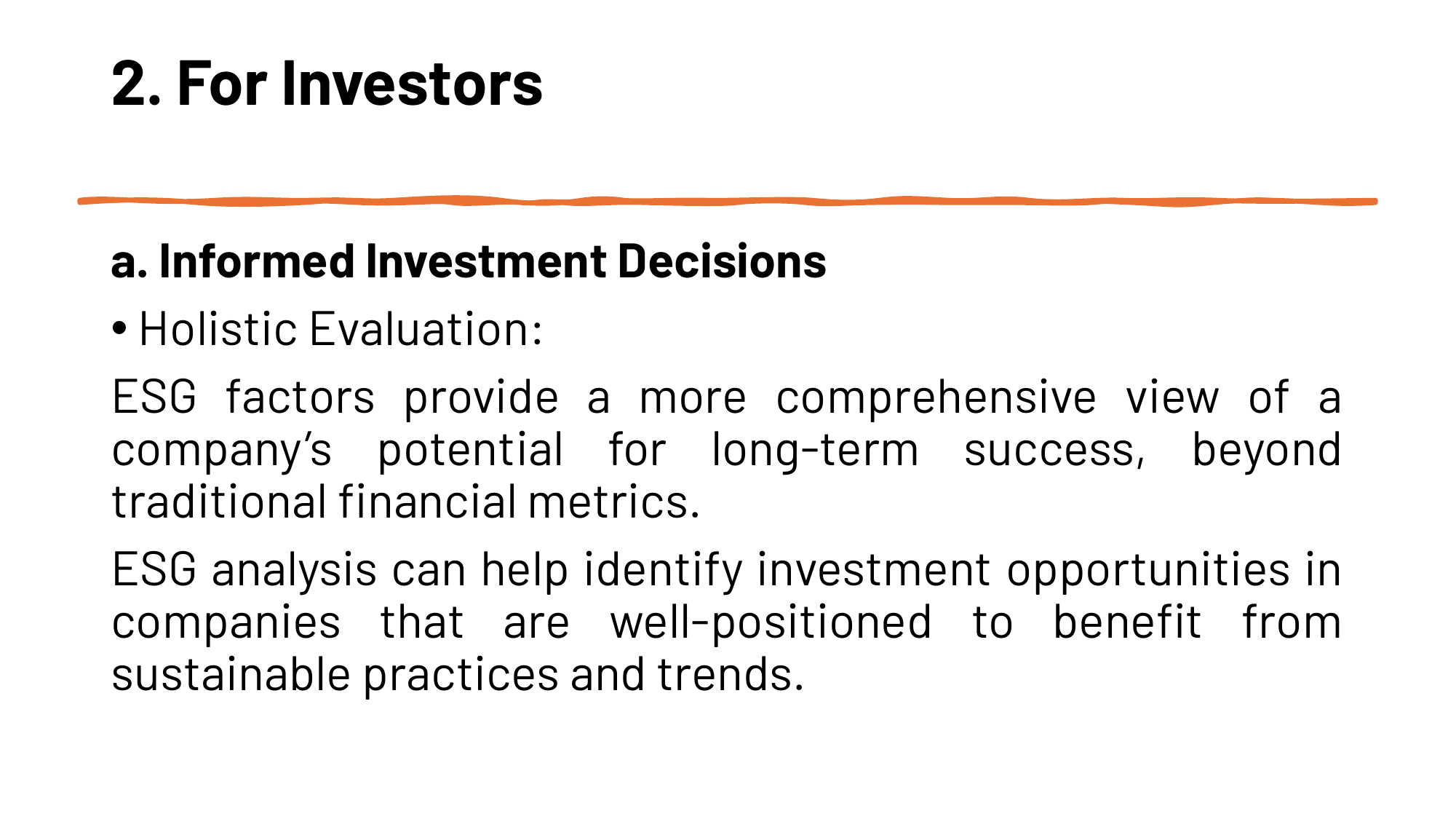

# 2. For Investors

a. Informed Investment Decisions
Holistic Evaluation:
ESG factors provide a more comprehensive view of a company’s potential for long-term success, beyond traditional financial metrics.
ESG analysis can help identify investment opportunities in companies that are well-positioned to benefit from sustainable practices and trends.